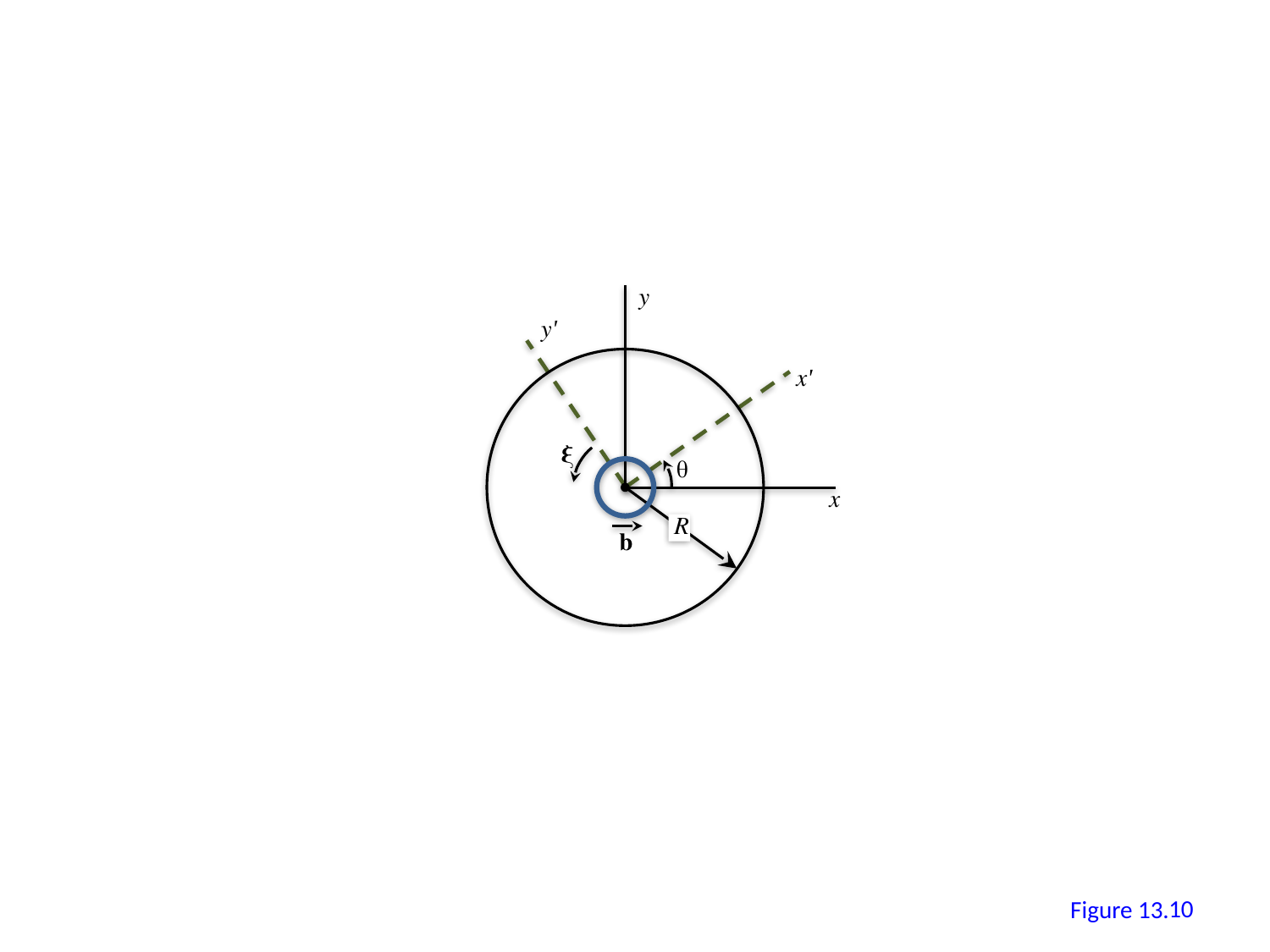

y
y'

x'
ξ

θ

x

R

b
10